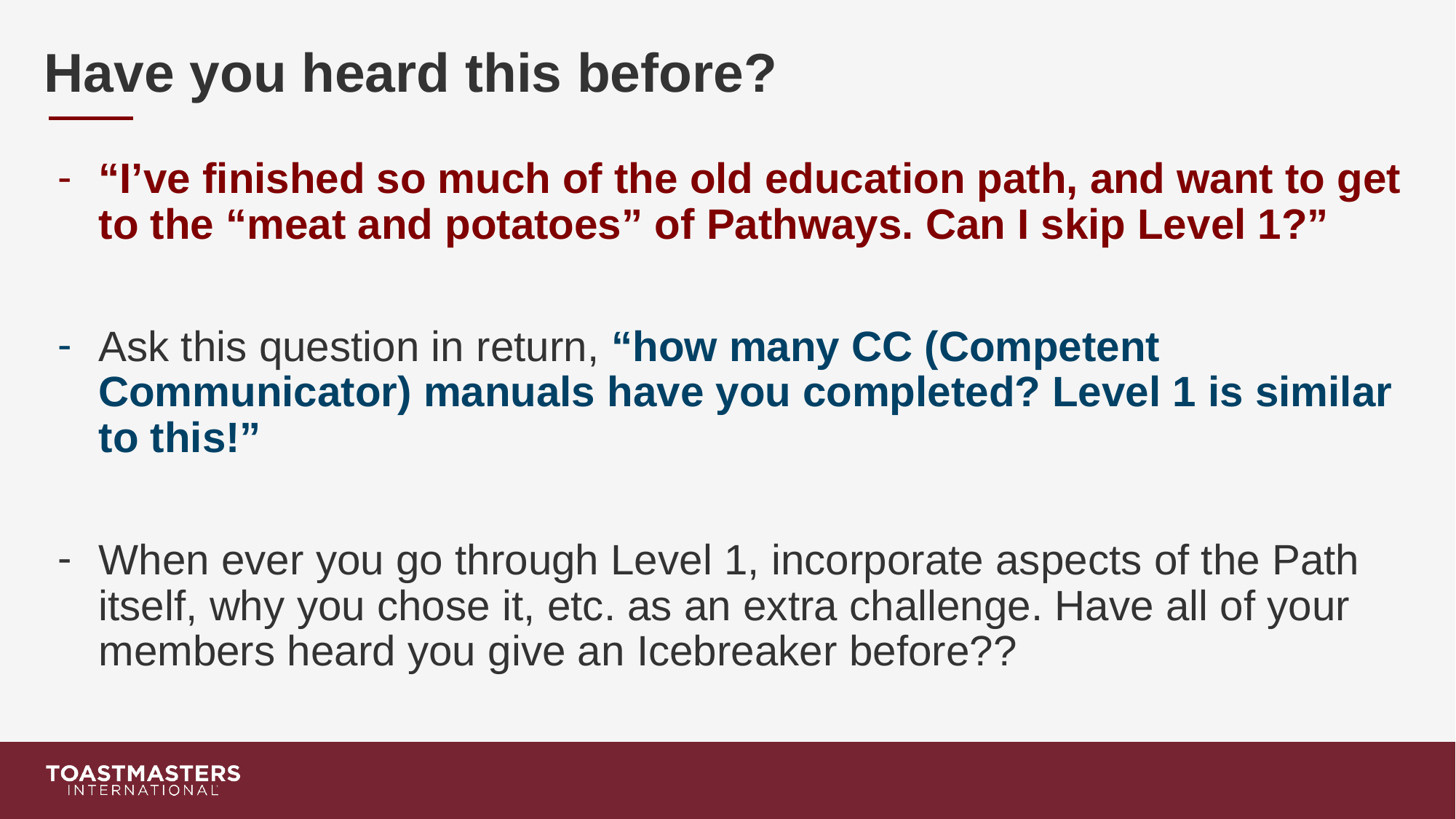

# Have you heard this before?
“I’ve finished so much of the old education path, and want to get to the “meat and potatoes” of Pathways. Can I skip Level 1?”

Ask this question in return, “how many CC (Competent Communicator) manuals have you completed? Level 1 is similar to this!”

When ever you go through Level 1, incorporate aspects of the Path itself, why you chose it, etc. as an extra challenge. Have all of your members heard you give an Icebreaker before??